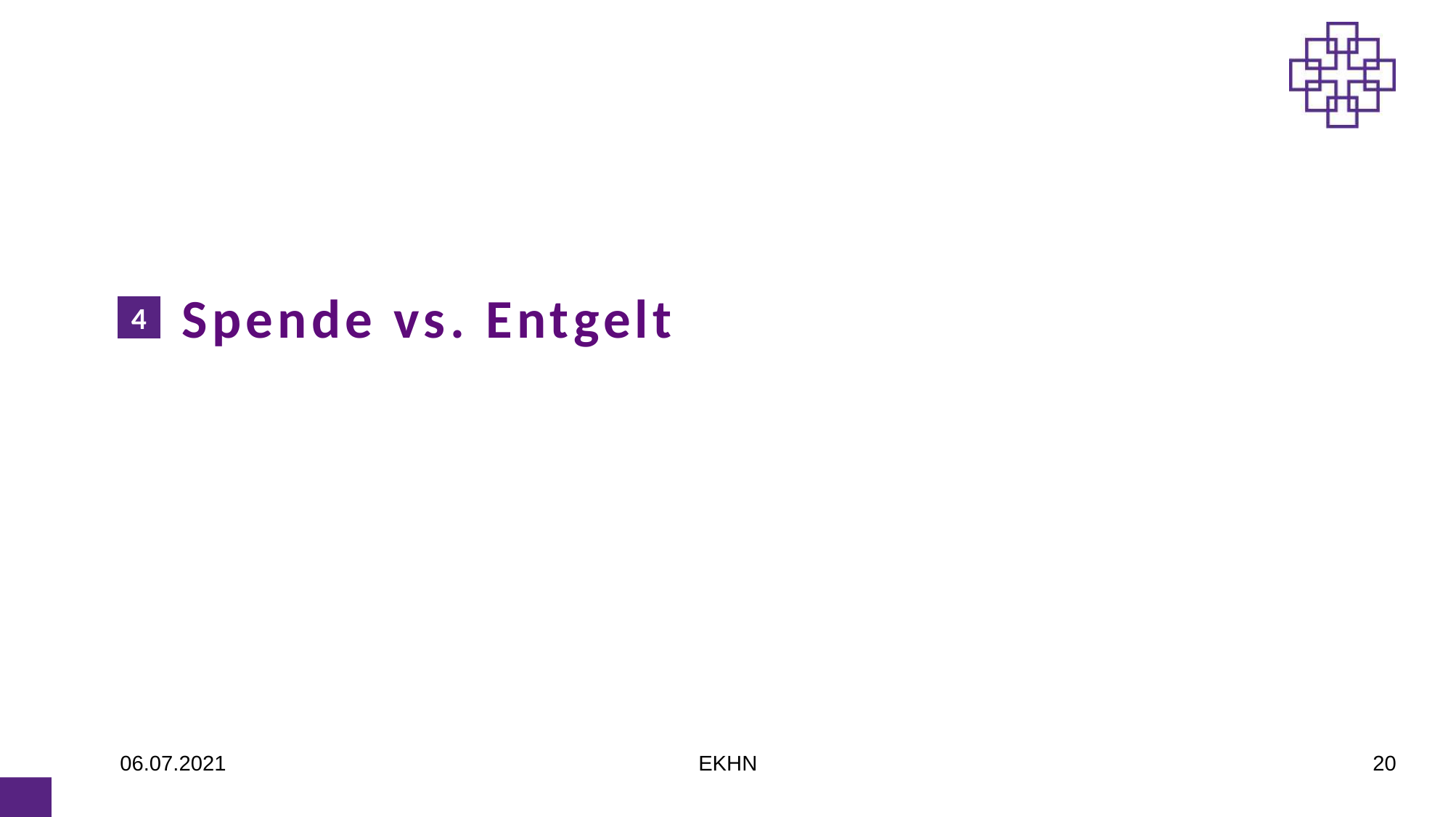

Spende vs. Entgelt
4
06.07.2021
EKHN
20